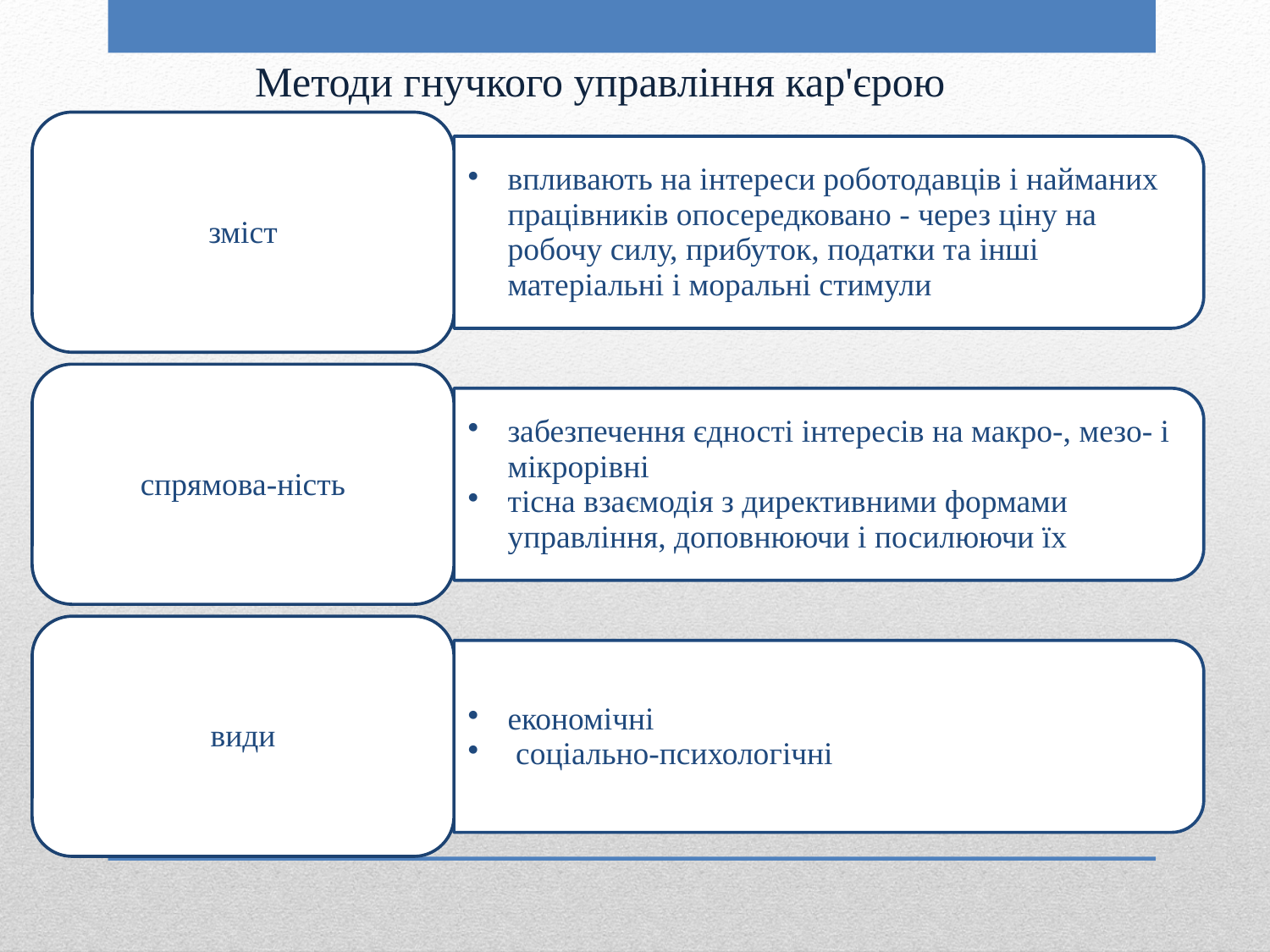

Методи гнучкого управління кар'єрою
зміст
впливають на інтереси роботодавців і найманих працівників опосередковано - через ціну на робочу силу, прибуток, податки та інші матеріальні і моральні стимули
спрямова-ність
забезпечення єдності інтересів на макро-, мезо- і мікрорівні
тісна взаємодія з директивними формами управління, доповнюючи і посилюючи їх
види
економічні
 соціально-психологічні